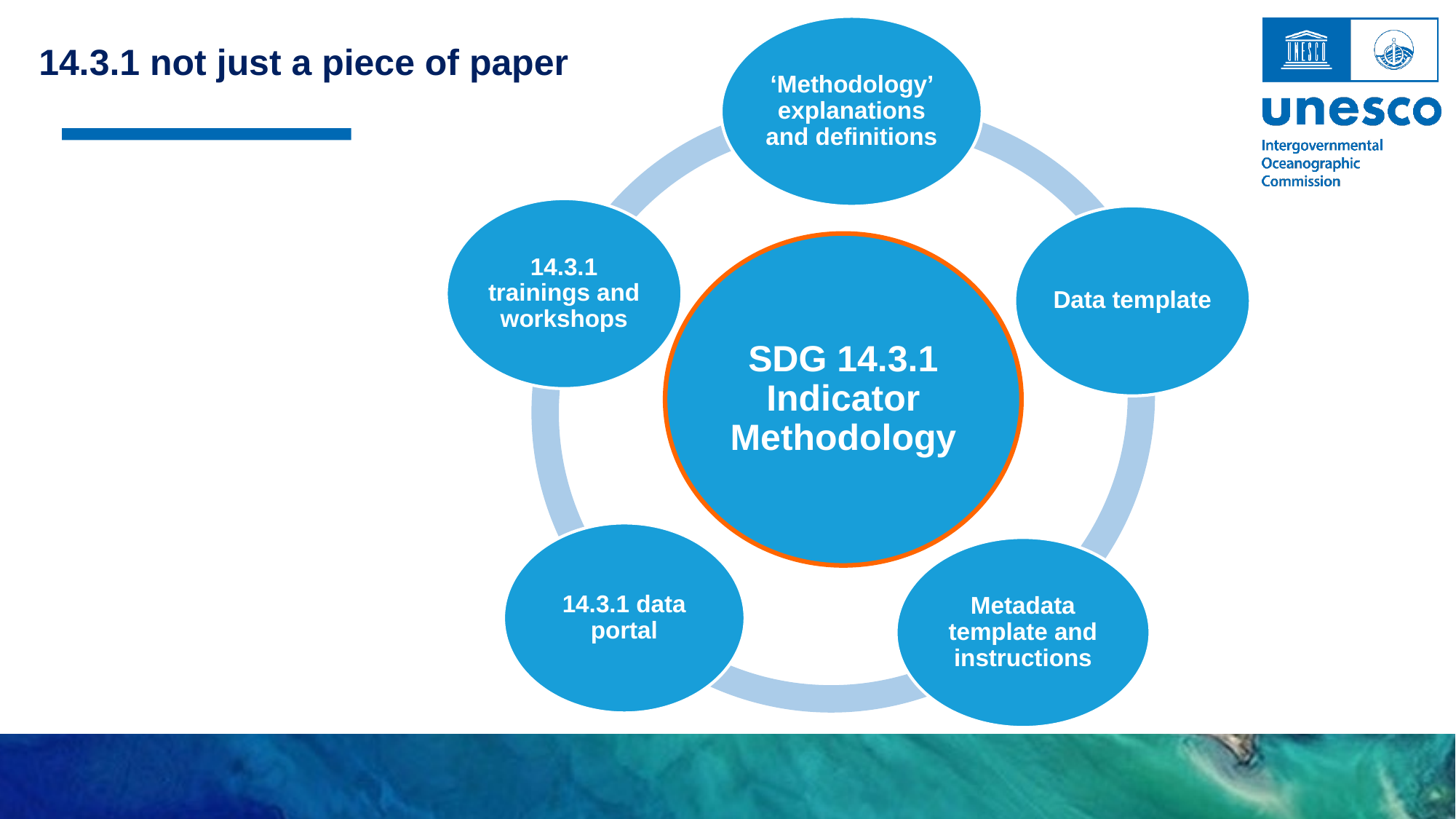

SDG 14.3.1 Indicator Methodology
‘Methodology’ explanations and definitions
Data template
Metadata template and instructions
14.3.1 data portal
14.3.1 trainings and workshops
14.3.1 not just a piece of paper